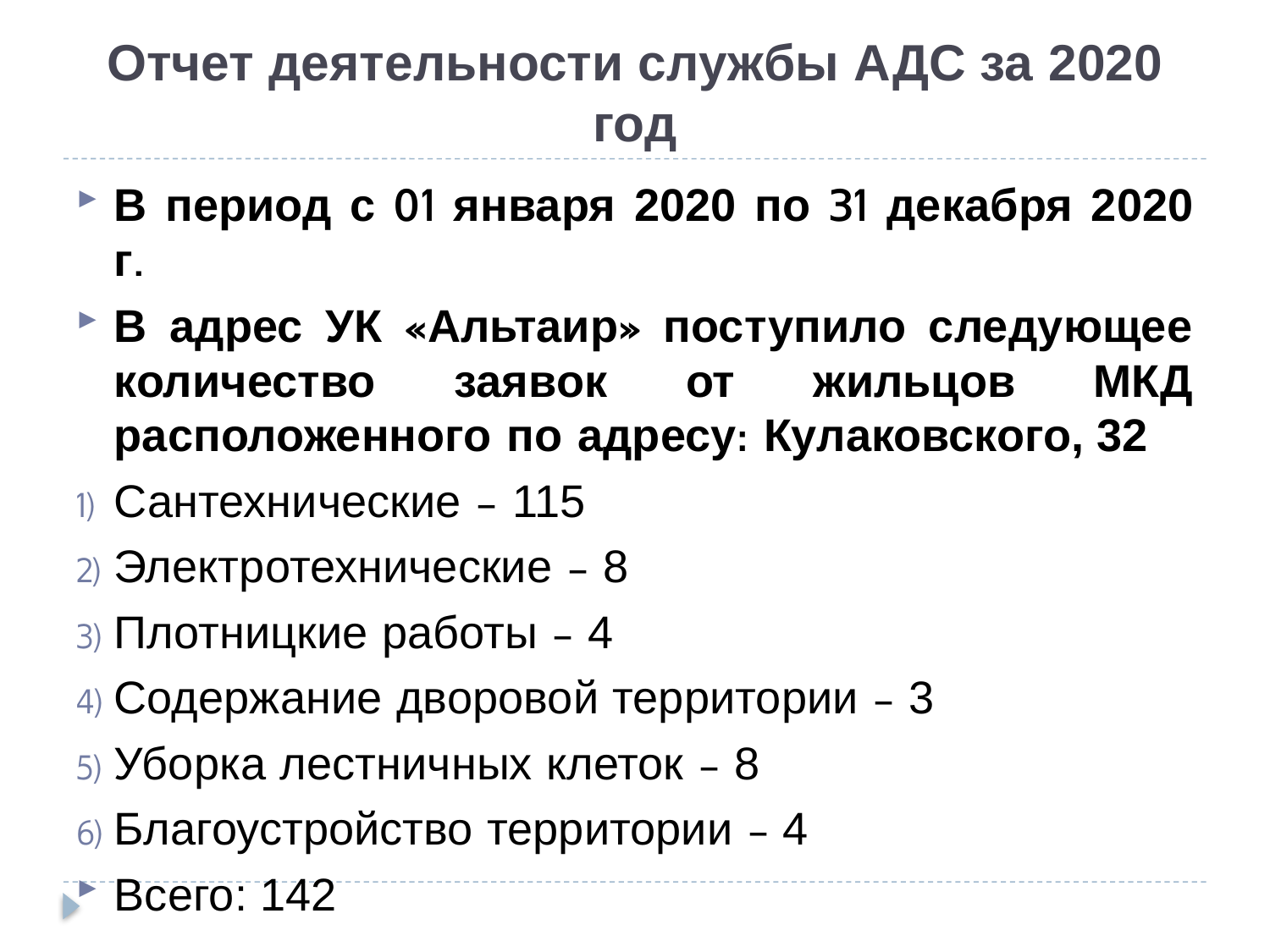

# Отчет деятельности службы АДС за 2020 год
В период с 01 января 2020 по 31 декабря 2020 г.
В адрес УК «Альтаир» поступило следующее количество заявок от жильцов МКД расположенного по адресу: Кулаковского, 32
Сантехнические – 115
Электротехнические – 8
Плотницкие работы – 4
Содержание дворовой территории – 3
Уборка лестничных клеток – 8
Благоустройство территории – 4
Всего: 142